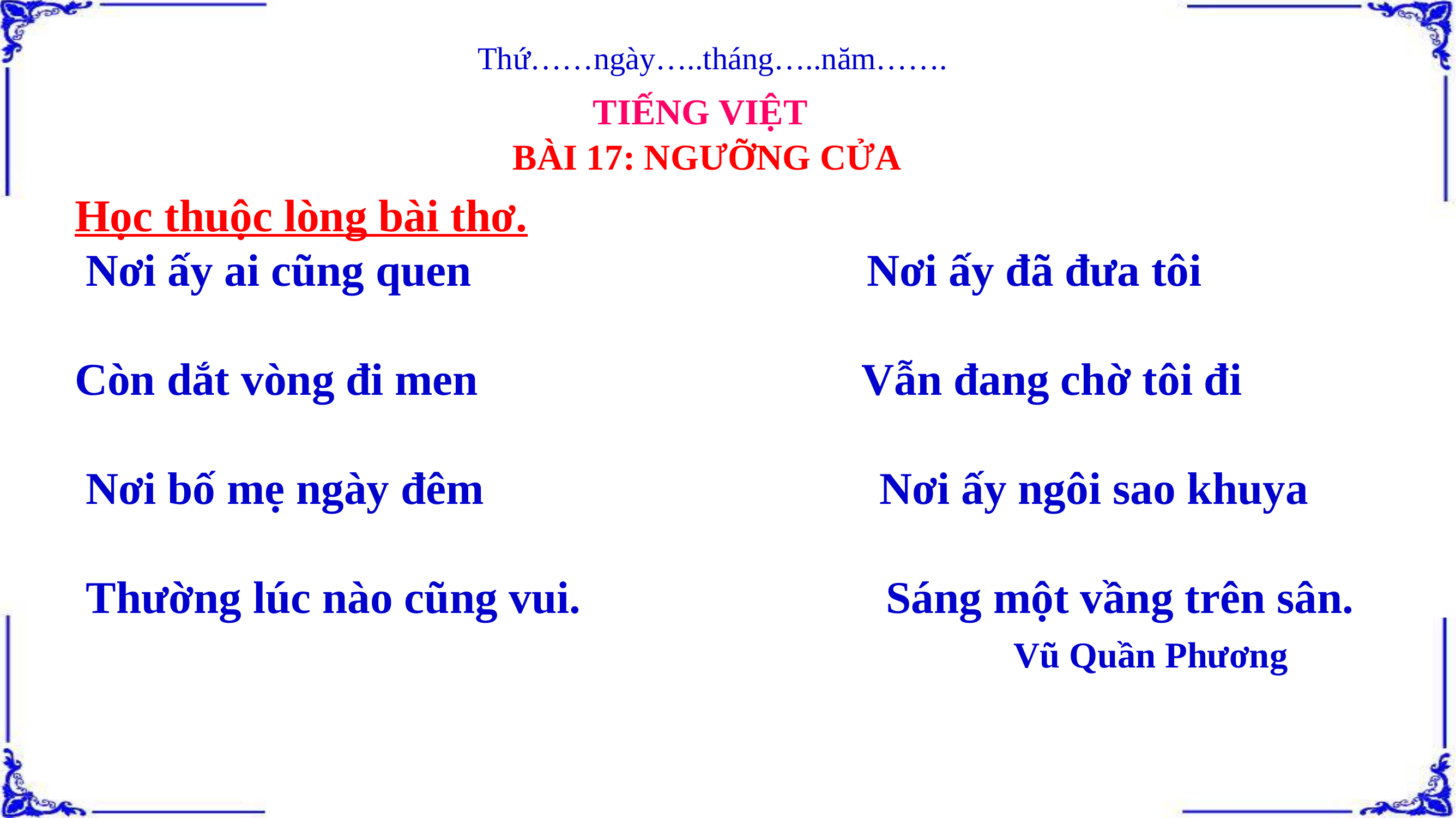

# Thứ……ngày…..tháng…..năm…….
TIẾNG VIỆT
BÀI 17: NGƯỠNG CỬA
Học thuộc lòng bài thơ.
 Nơi ấy ai cũng quen                                   Nơi ấy đã đưa tôi

Còn dắt vòng đi men                                  Vẫn đang chờ tôi đi

 Nơi bố mẹ ngày đêm                                   Nơi ấy ngôi sao khuya

 Thường lúc nào cũng vui.                           Sáng một vầng trên sân.
                                                                                   Vũ Quần Phương